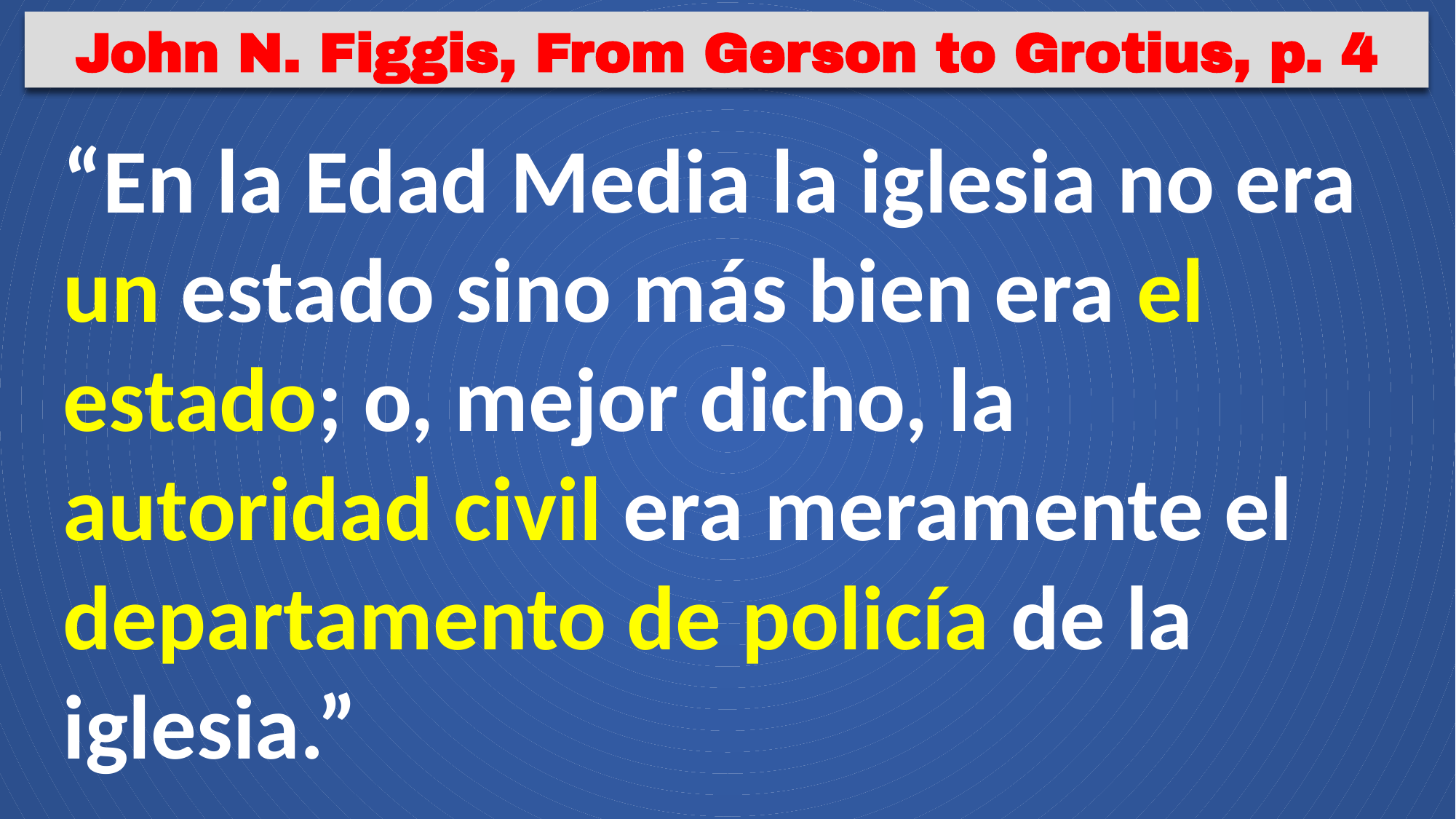

John N. Figgis, From Gerson to Grotius, p. 4
“En la Edad Media la iglesia no era un estado sino más bien era el estado; o, mejor dicho, la autoridad civil era meramente el departamento de policía de la iglesia.”